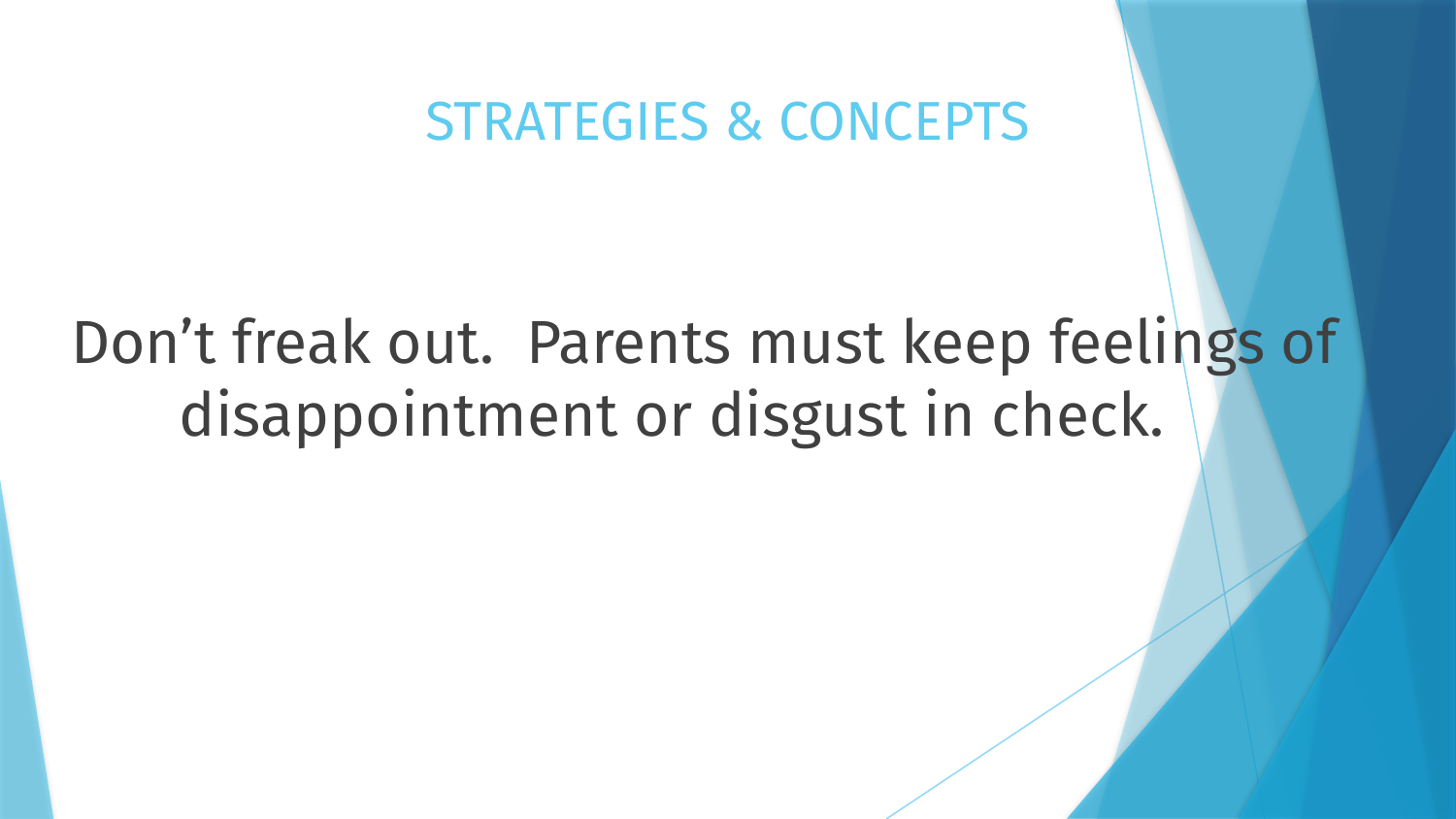

# STRATEGIES & CONCEPTS

Don’t freak out.  Parents must keep feelings of disappointment or disgust in check.